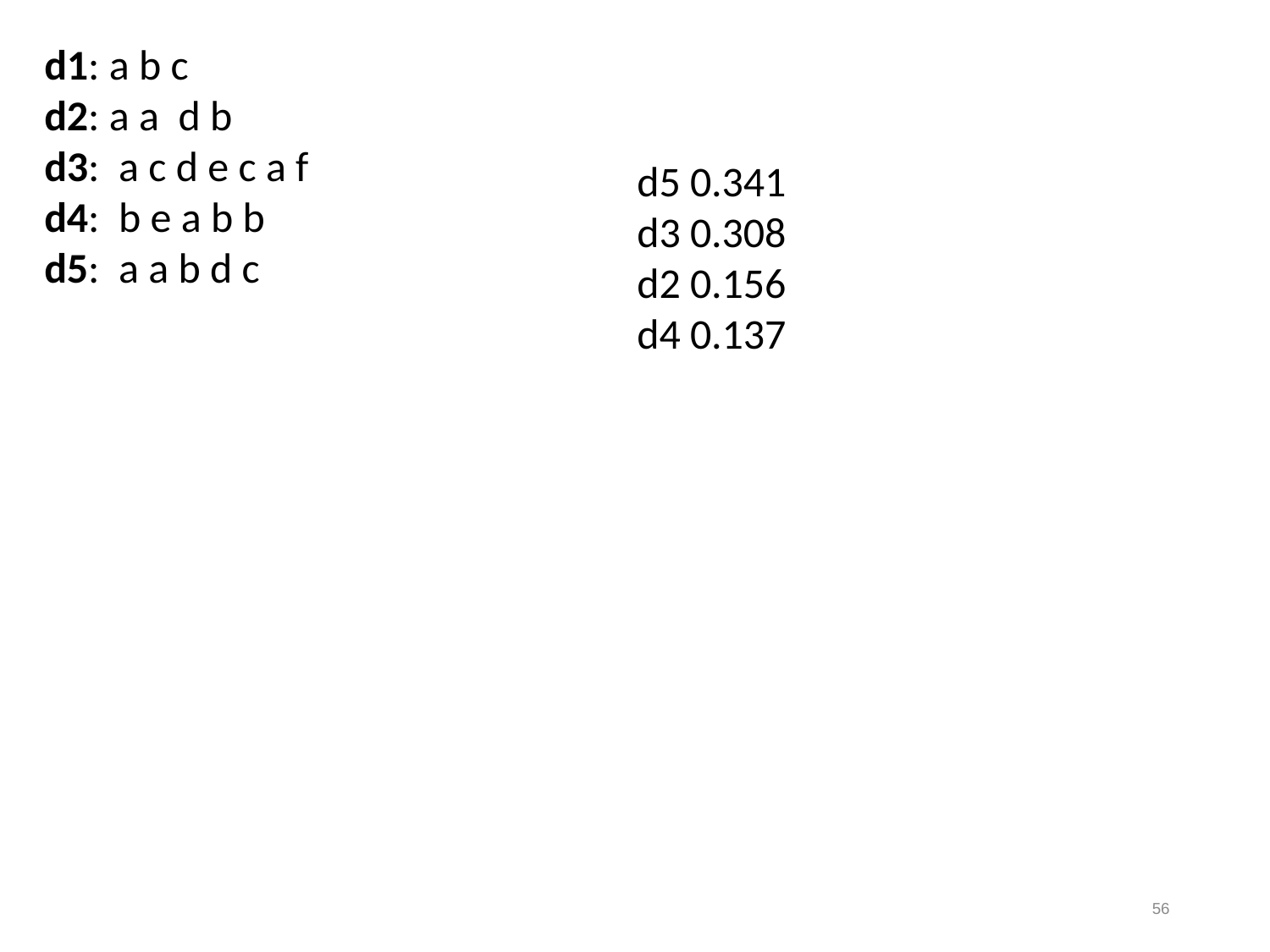

d1: a b c
d2: a a  d b
d3:  a c d e c a f
d4:  b e a b b
d5:  a a b d c
d5 0.341
d3 0.308
d2 0.156
d4 0.137
56